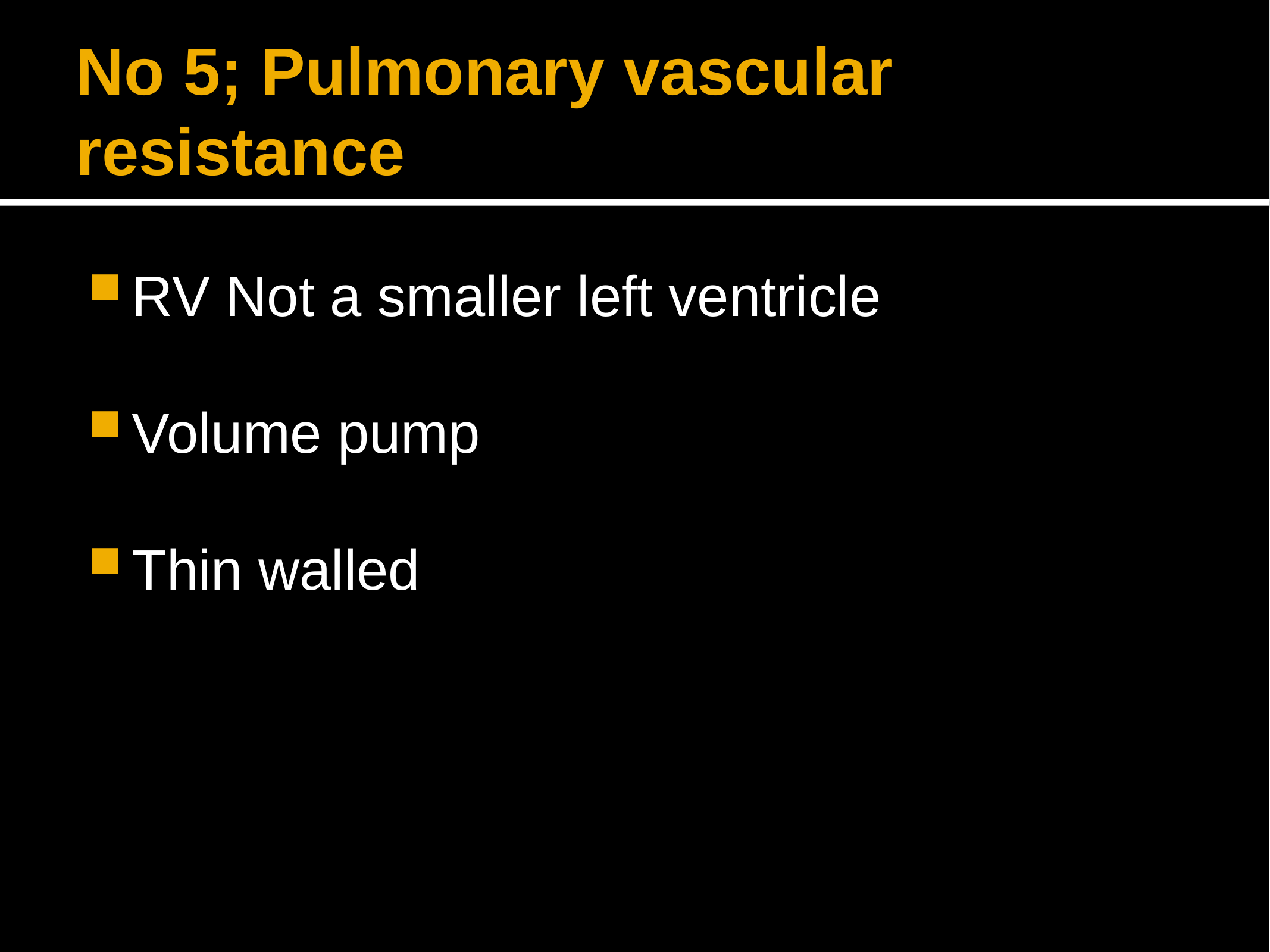

# No 5; Pulmonary vascular resistance
RV Not a smaller left ventricle

Volume pump

Thin walled